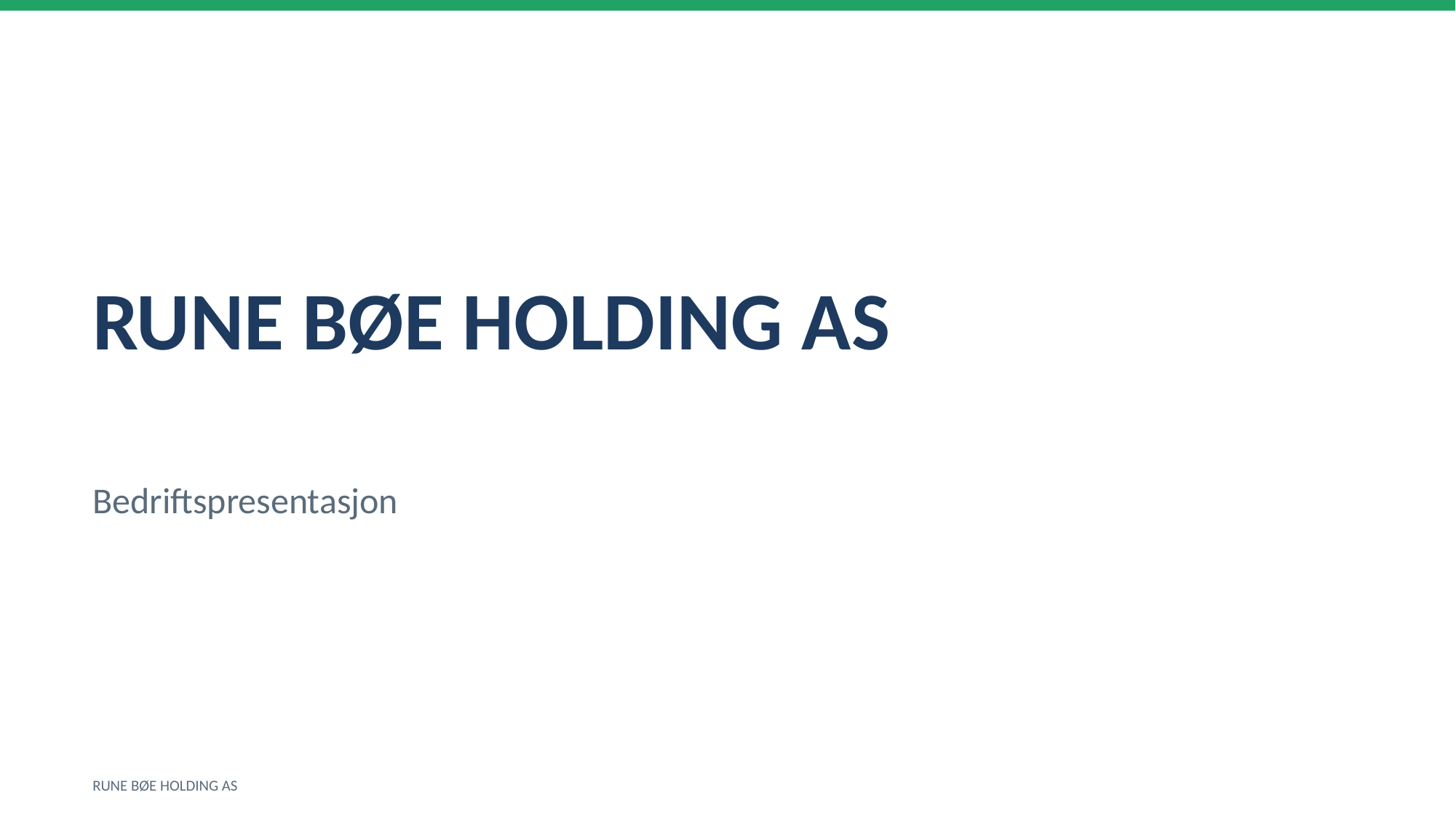

RUNE BØE HOLDING AS
Bedriftspresentasjon
RUNE BØE HOLDING AS